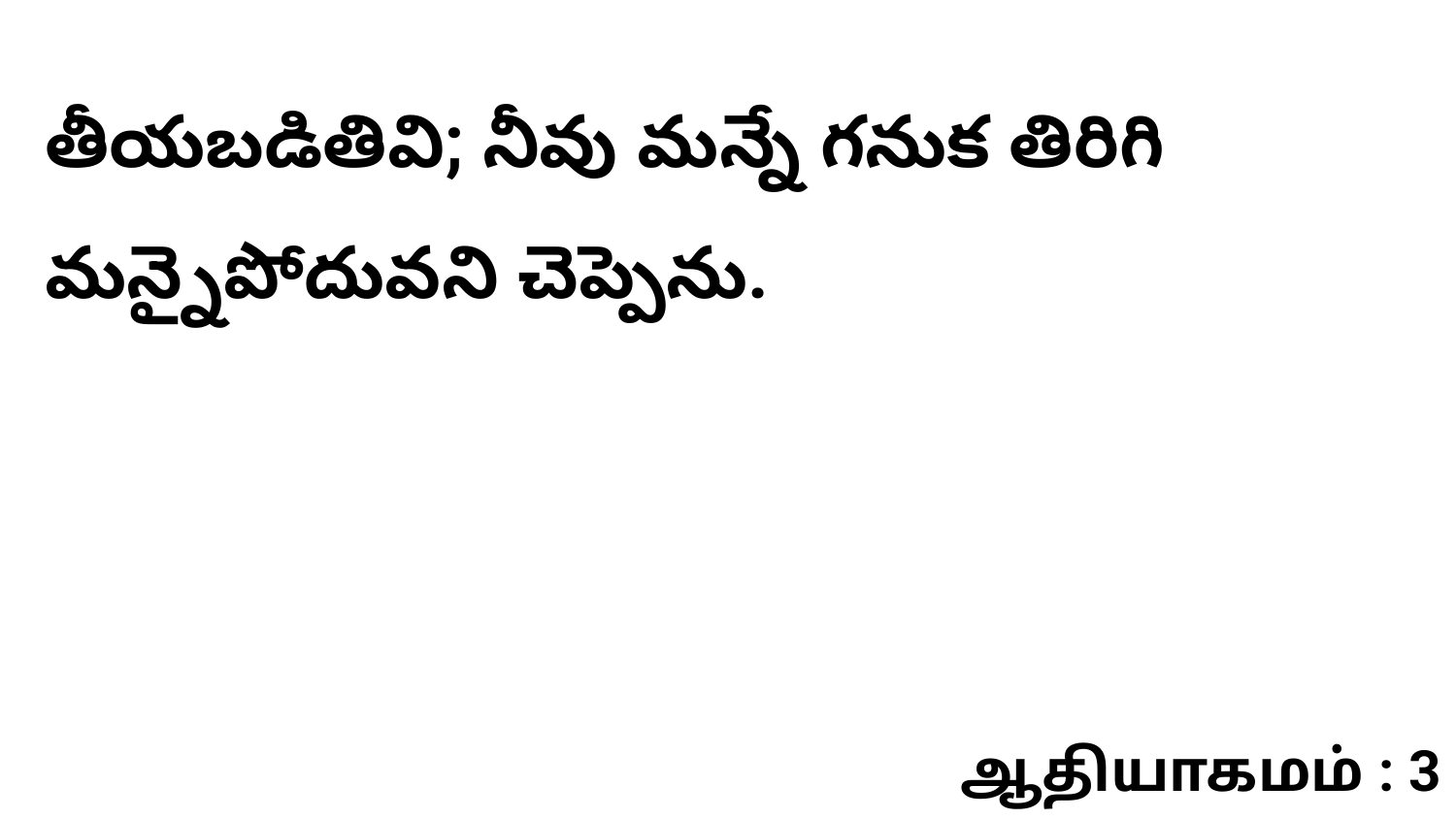

తీయబడితివి; నీవు మన్నే గనుక తిరిగి మన్నైపోదువని చెప్పెను.
ஆதியாகமம் : 3